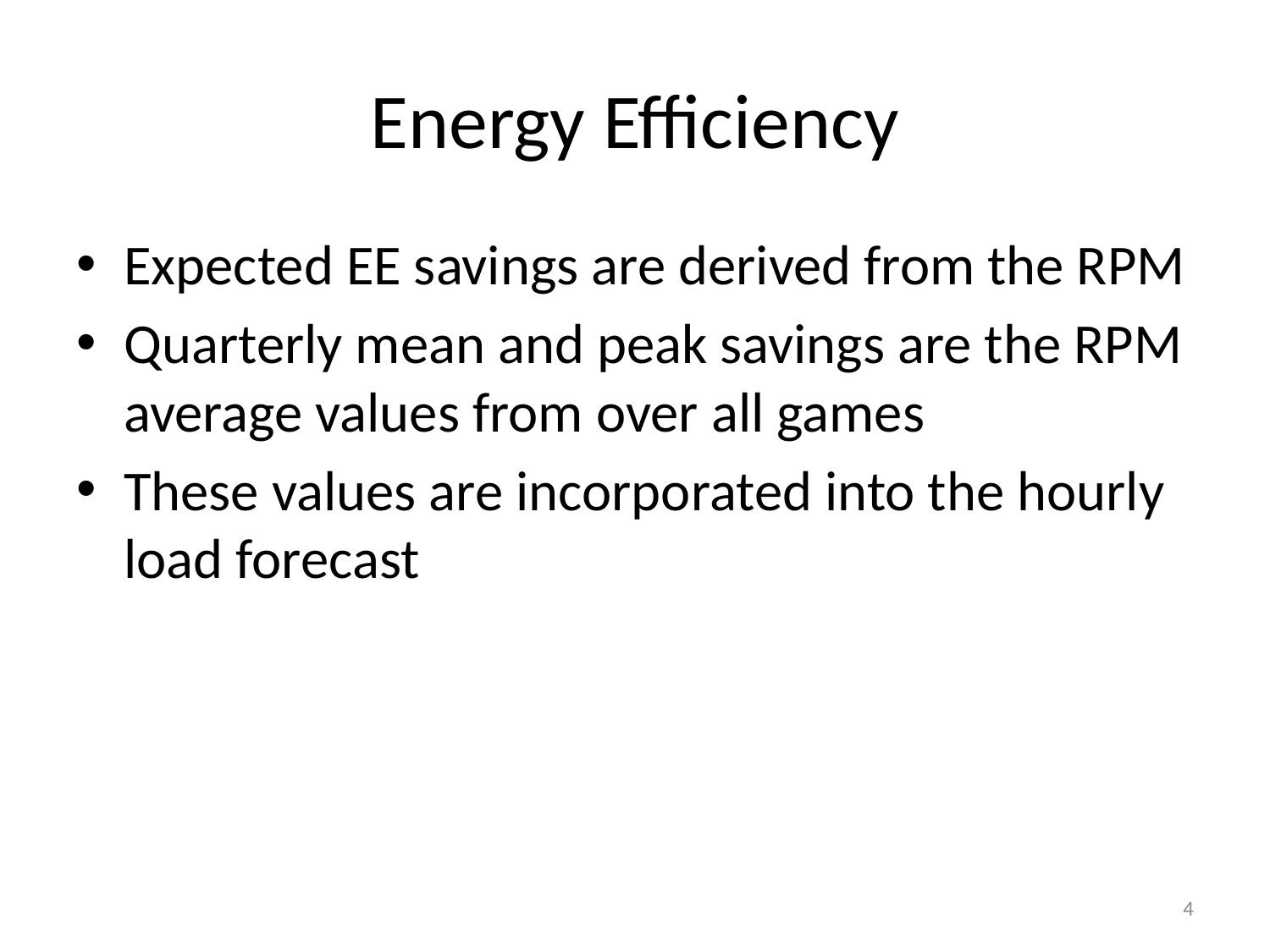

# Energy Efficiency
Expected EE savings are derived from the RPM
Quarterly mean and peak savings are the RPM average values from over all games
These values are incorporated into the hourly load forecast

4